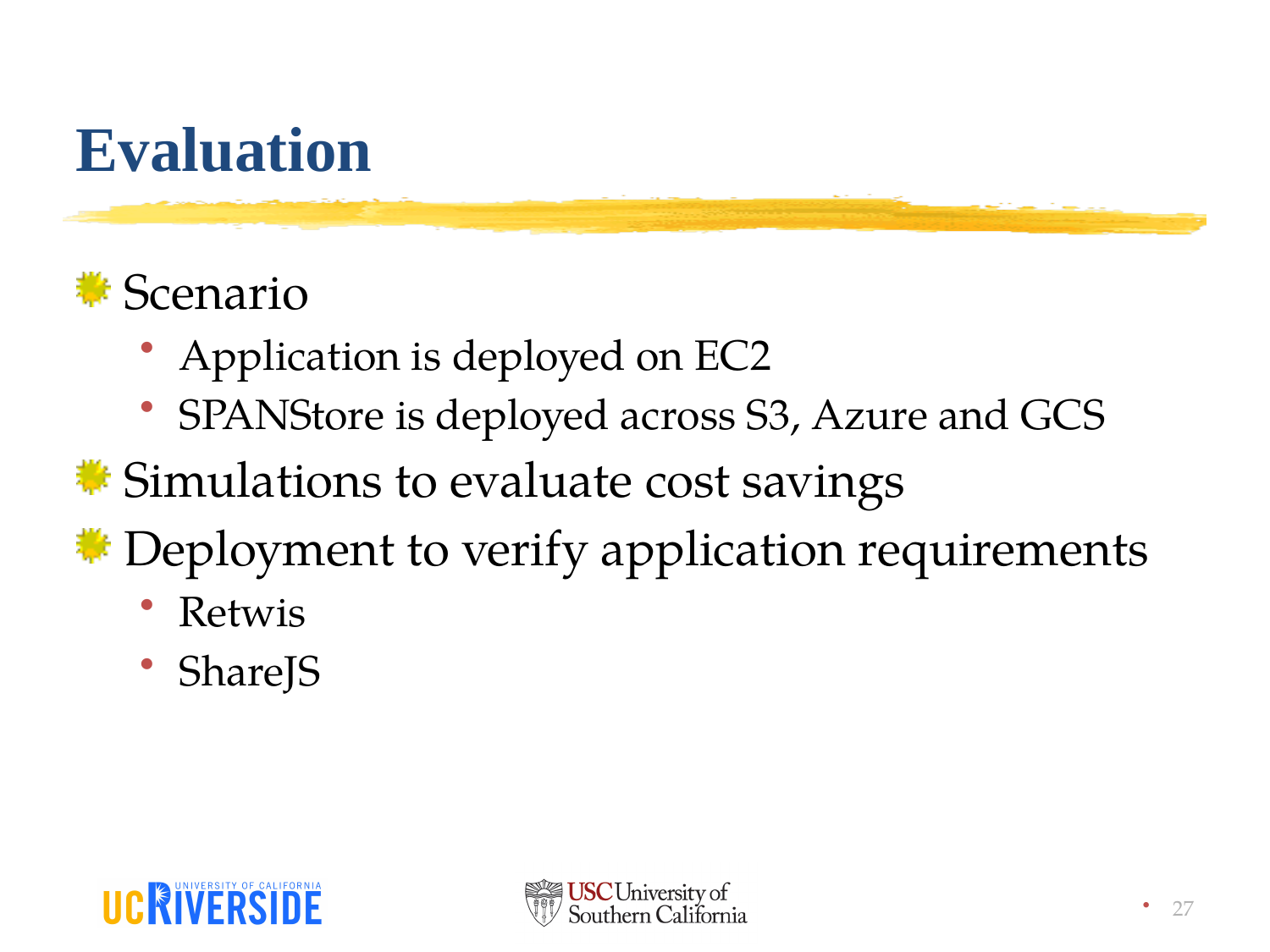

# Evaluation
Scenario
Application is deployed on EC2
SPANStore is deployed across S3, Azure and GCS
Simulations to evaluate cost savings
Deployment to verify application requirements
Retwis
ShareJS
27